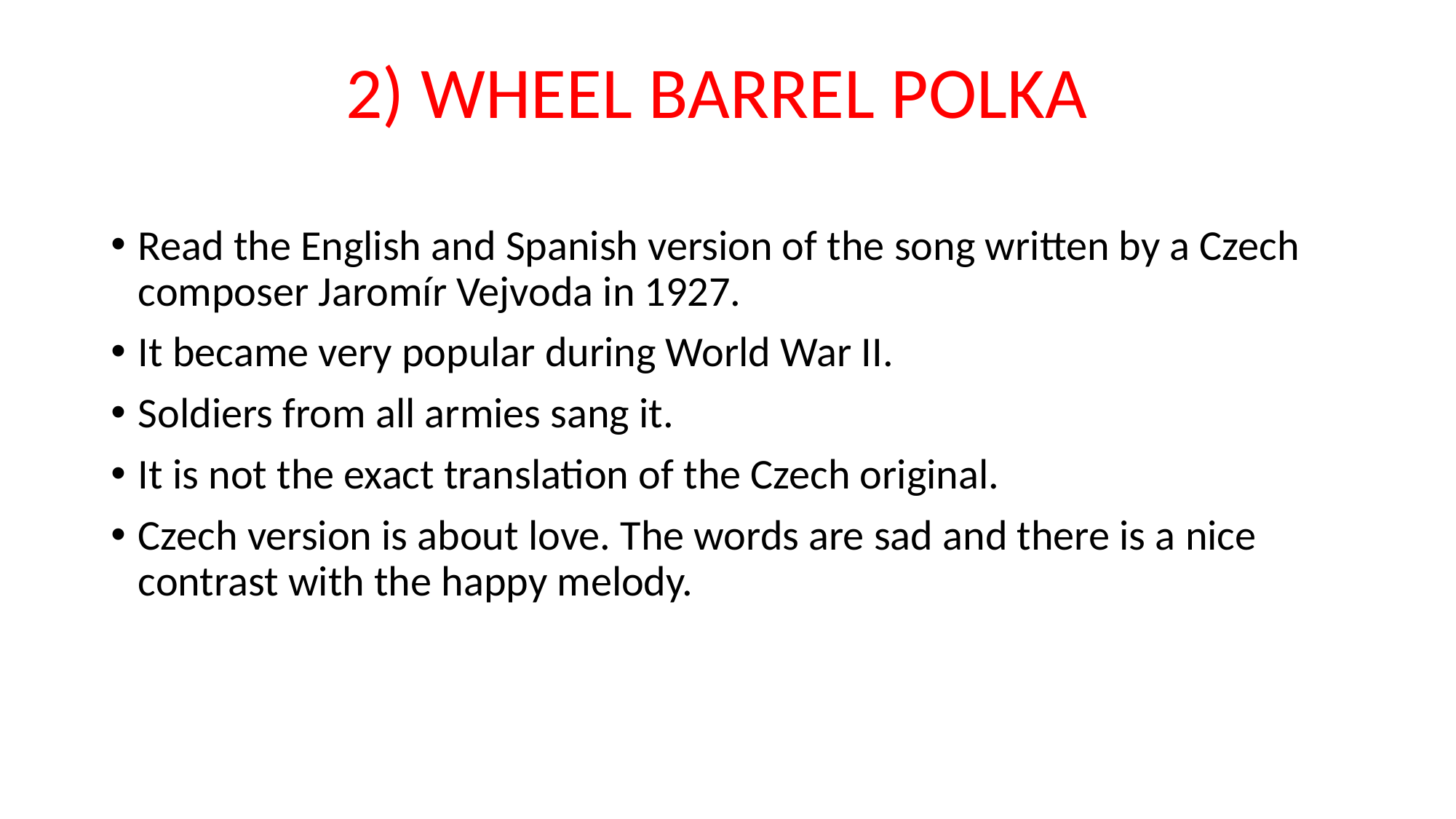

# 2) WHEEL BARREL POLKA
Read the English and Spanish version of the song written by a Czech composer Jaromír Vejvoda in 1927.
It became very popular during World War II.
Soldiers from all armies sang it.
It is not the exact translation of the Czech original.
Czech version is about love. The words are sad and there is a nice contrast with the happy melody.